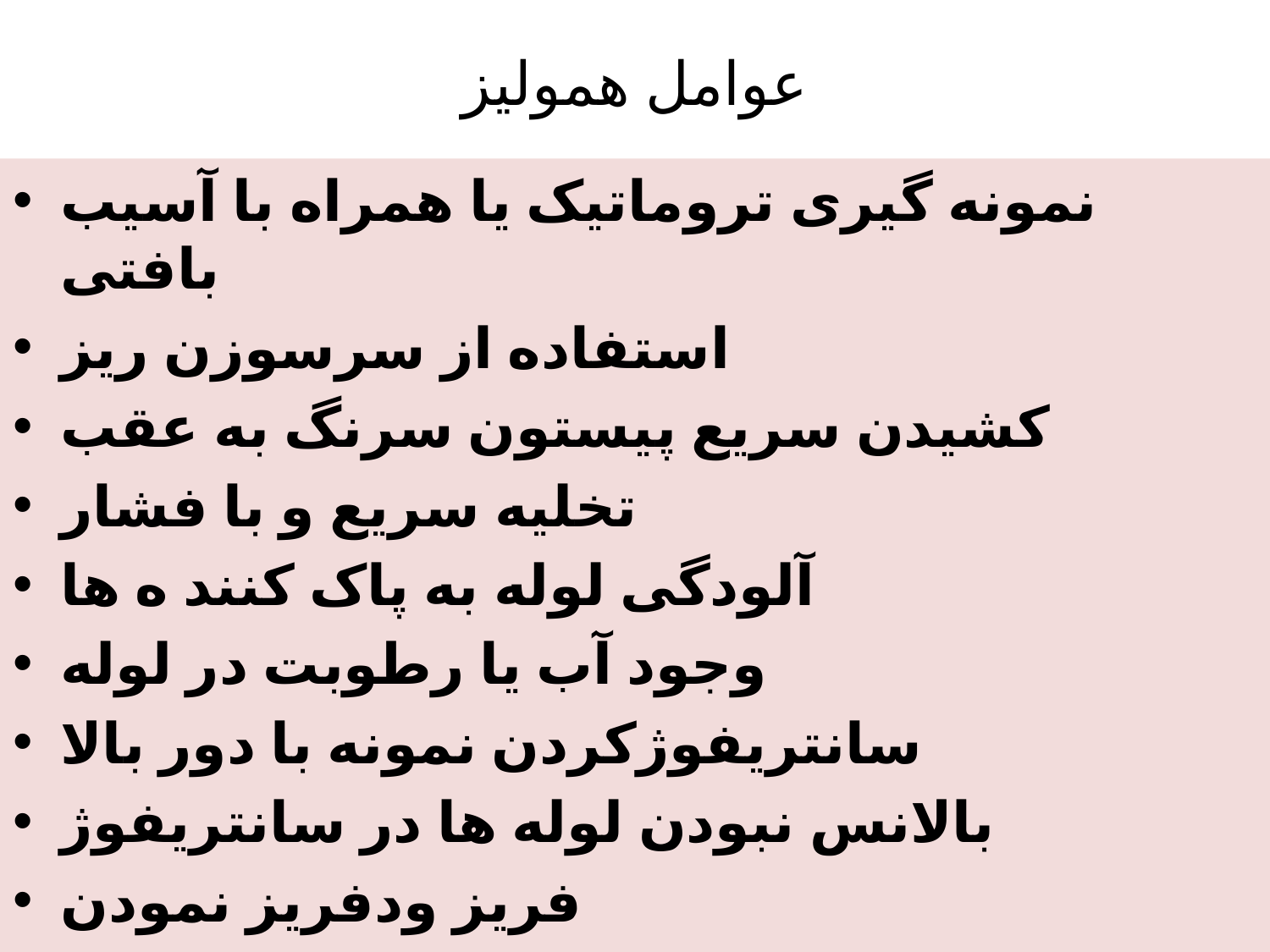

# عوامل همولیز
نمونه گیری تروماتیک یا همراه با آسیب بافتی
استفاده از سرسوزن ریز
کشیدن سریع پیستون سرنگ به عقب
تخلیه سریع و با فشار
آلودگی لوله به پاک کنند ه ها
وجود آب یا رطوبت در لوله
سانتریفوژکردن نمونه با دور بالا
بالانس نبودن لوله ها در سانتریفوژ
فریز ودفریز نمودن